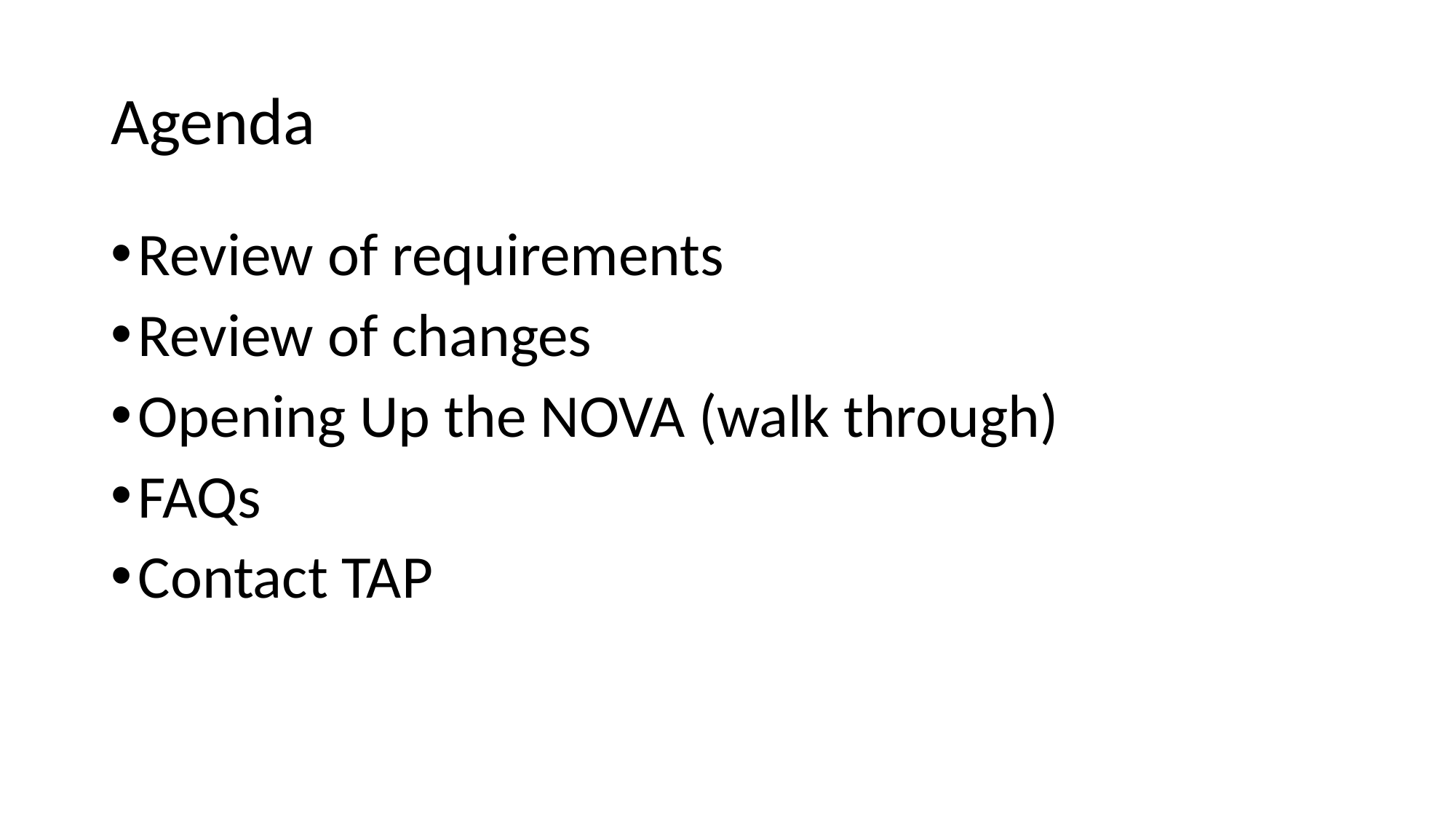

# Agenda
Review of requirements
Review of changes
Opening Up the NOVA (walk through)
FAQs
Contact TAP